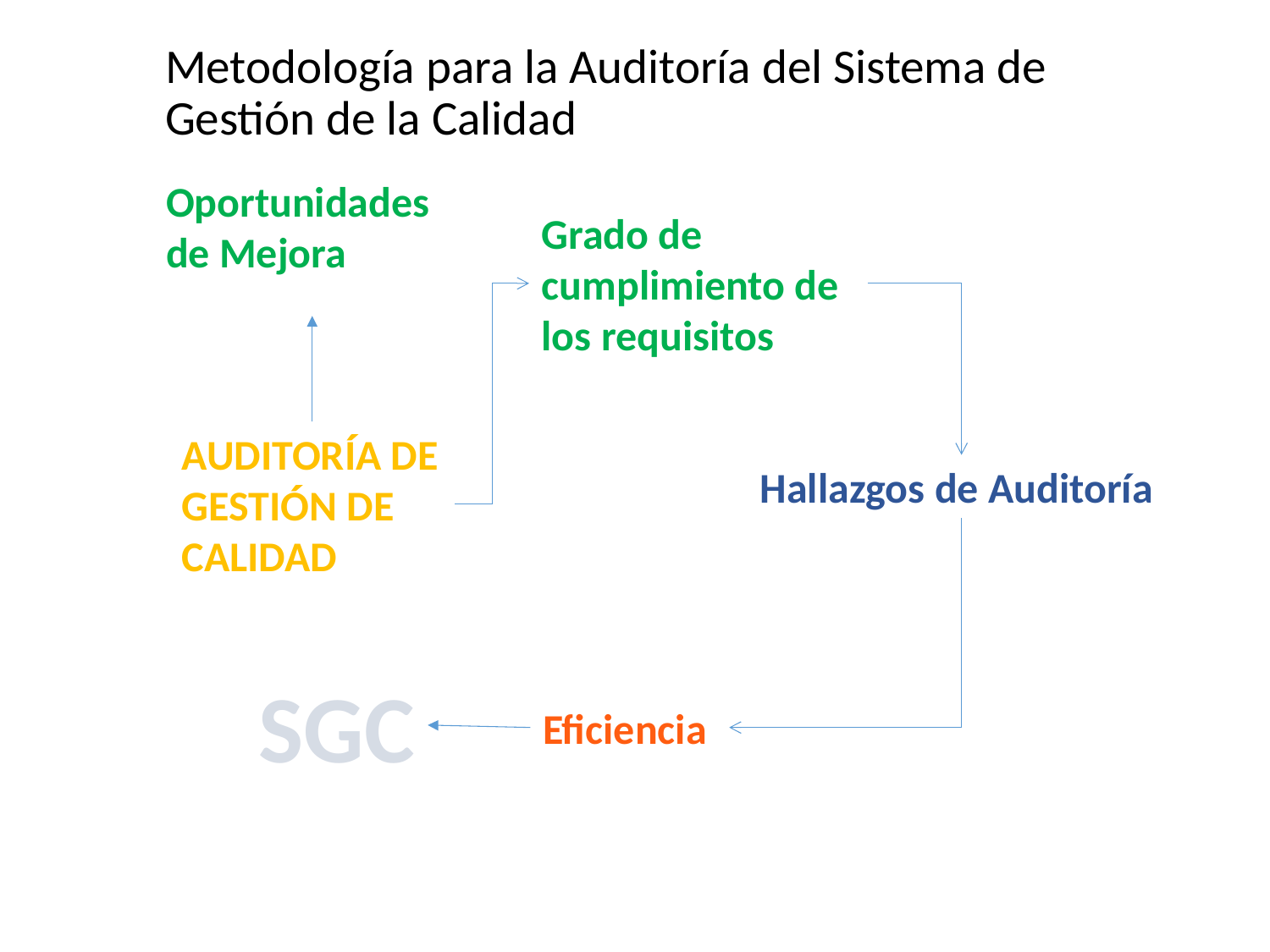

# Metodología para la Auditoría del Sistema de Gestión de la Calidad
Oportunidades de Mejora
Grado de cumplimiento de los requisitos
Auditoría de gestión de calidad
Hallazgos de Auditoría
SGC
Eficiencia